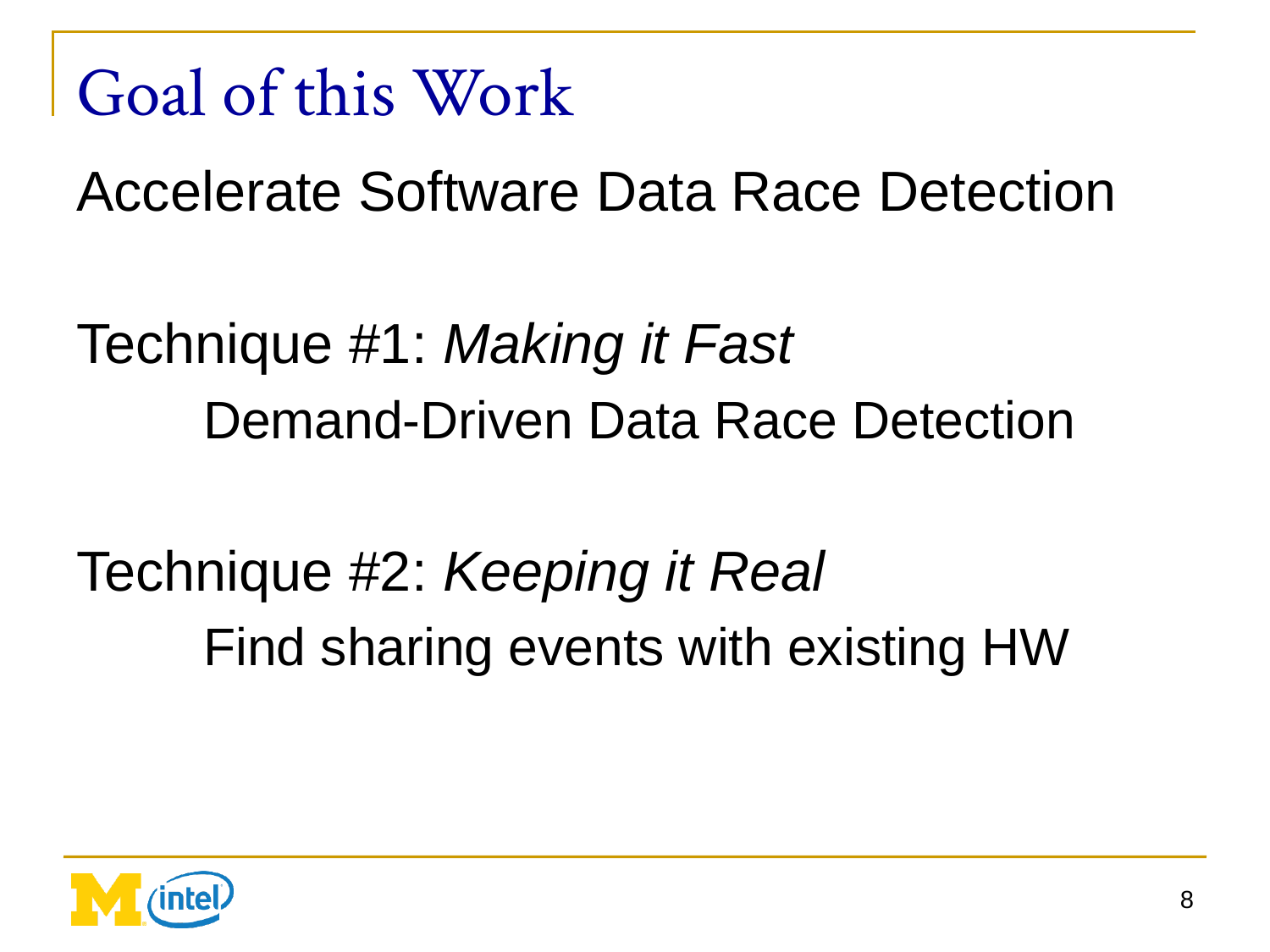

# Goal of this Work
Accelerate Software Data Race Detection

Technique #1: Making it Fast
	Demand-Driven Data Race Detection

Technique #2: Keeping it Real
	Find sharing events with existing HW
8